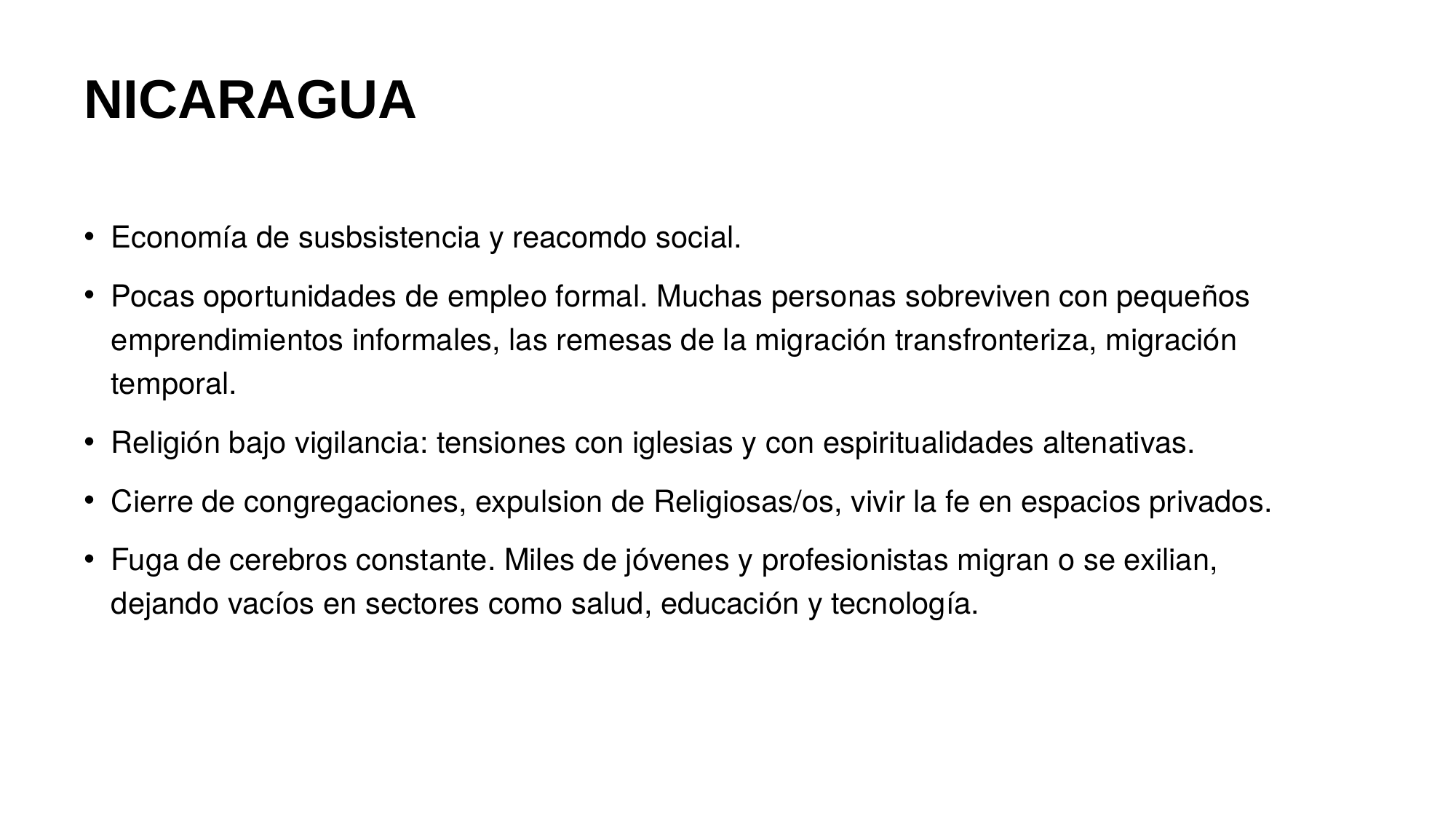

# NICARAGUA
Economía de susbsistencia y reacomdo social.
Pocas oportunidades de empleo formal. Muchas personas sobreviven con pequeños emprendimientos informales, las remesas de la migración transfronteriza, migración temporal.
Religión bajo vigilancia: tensiones con iglesias y con espiritualidades altenativas.
Cierre de congregaciones, expulsion de Religiosas/os, vivir la fe en espacios privados.
Fuga de cerebros constante. Miles de jóvenes y profesionistas migran o se exilian, dejando vacíos en sectores como salud, educación y tecnología.